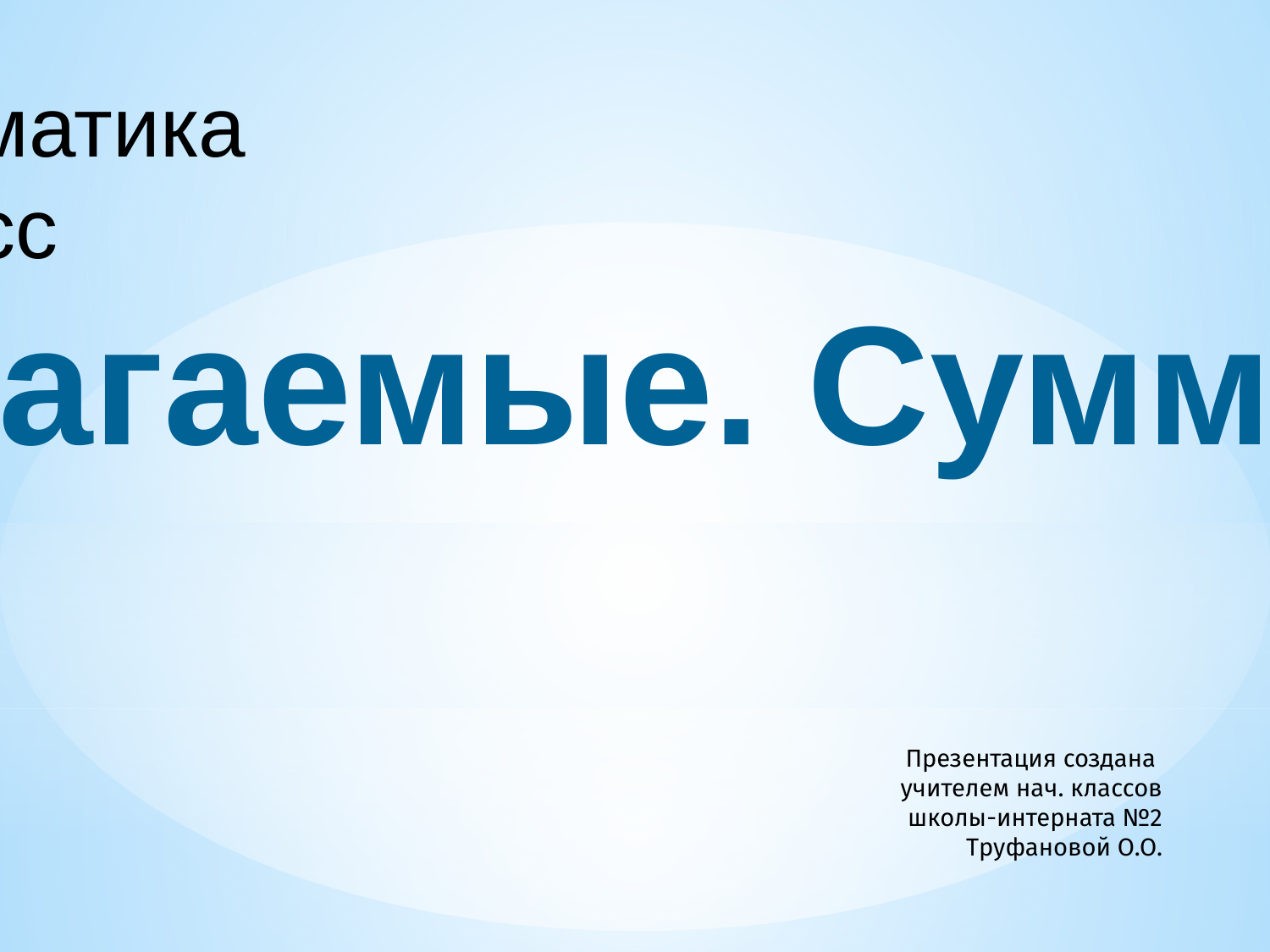

Математика
1 класс
Слагаемые. Сумма.
Презентация создана
учителем нач. классов
школы-интерната №2
Труфановой О.О.